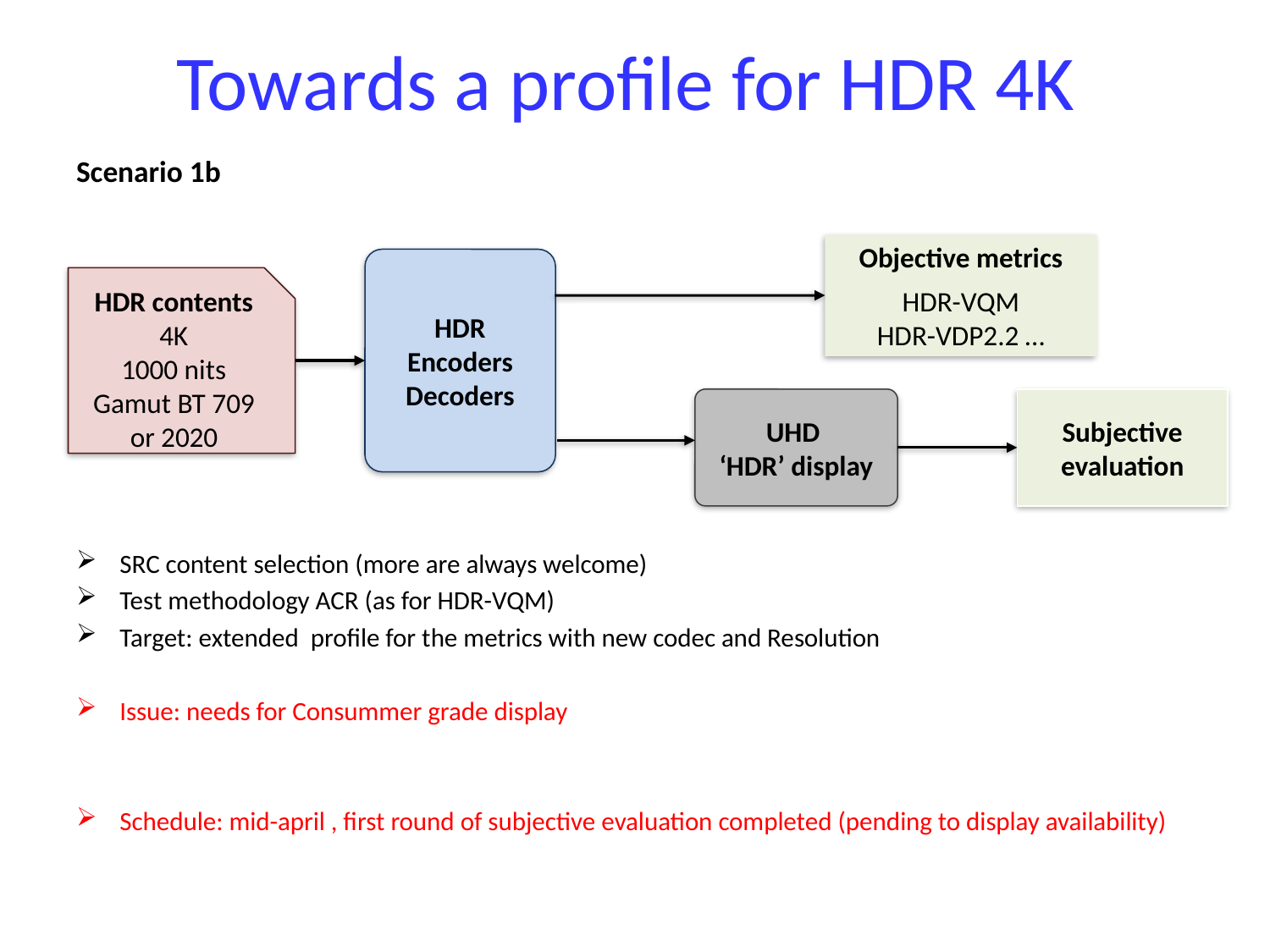

# Towards a profile for HDR 4K
Scenario 1b

SRC content selection (more are always welcome)
Test methodology ACR (as for HDR-VQM)
Target: extended  profile for the metrics with new codec and Resolution

Issue: needs for Consummer grade display

Schedule: mid-april , first round of subjective evaluation completed (pending to display availability)

Objective metrics
HDR-VQM
HDR-VDP2.2 …
HDR Encoders
Decoders
HDR contents
4K
1000 nits
Gamut BT 709 or 2020
UHD
‘HDR’ display
Subjective evaluation